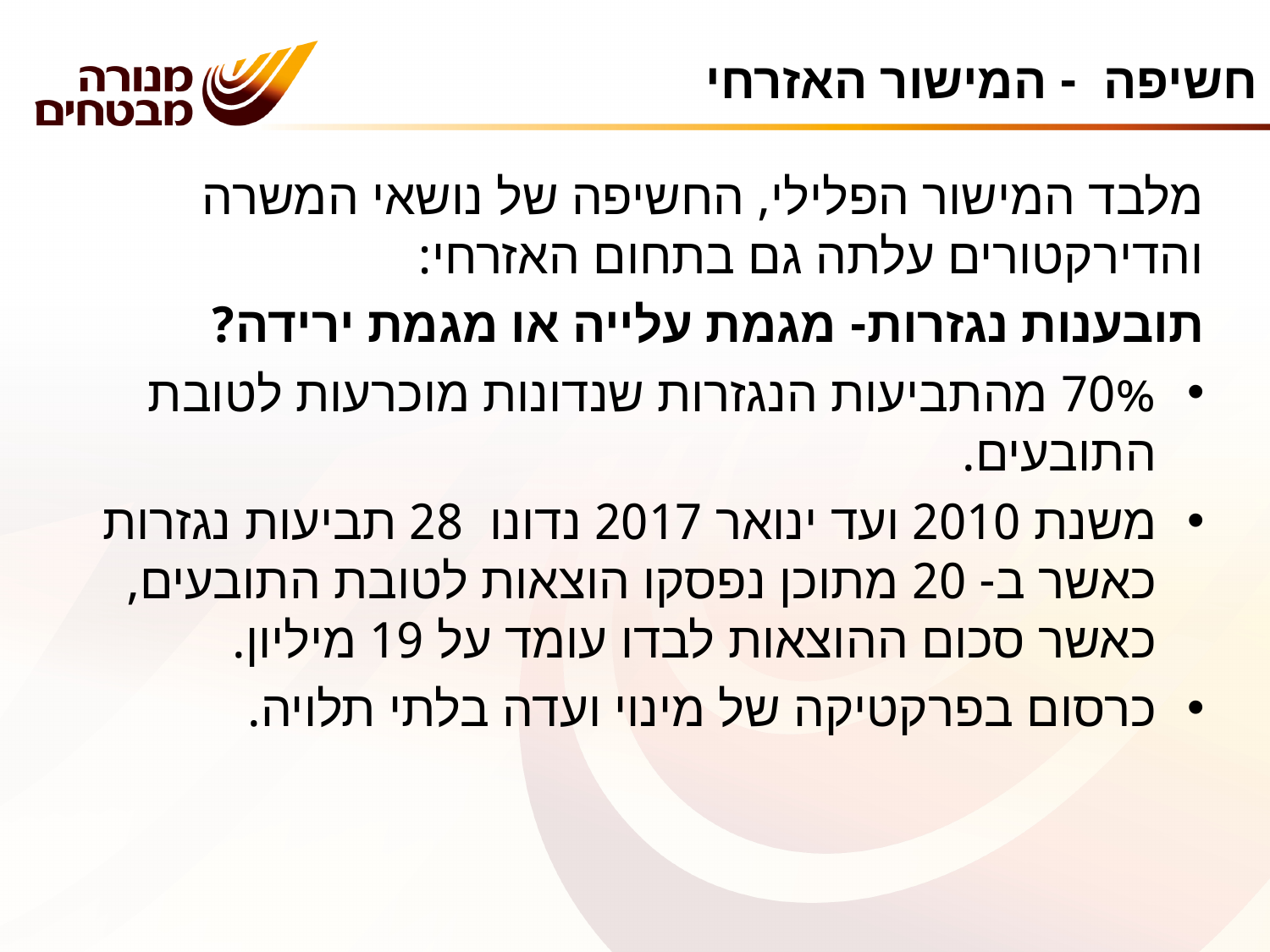

# חשיפה  - המישור האזרחי
מלבד המישור הפלילי, החשיפה של נושאי המשרה והדירקטורים עלתה גם בתחום האזרחי:
תובענות נגזרות- מגמת עלייה או מגמת ירידה?
70% מהתביעות הנגזרות שנדונות מוכרעות לטובת התובעים.
משנת 2010 ועד ינואר 2017 נדונו  28 תביעות נגזרות כאשר ב- 20 מתוכן נפסקו הוצאות לטובת התובעים, כאשר סכום ההוצאות לבדו עומד על 19 מיליון.
כרסום בפרקטיקה של מינוי ועדה בלתי תלויה.